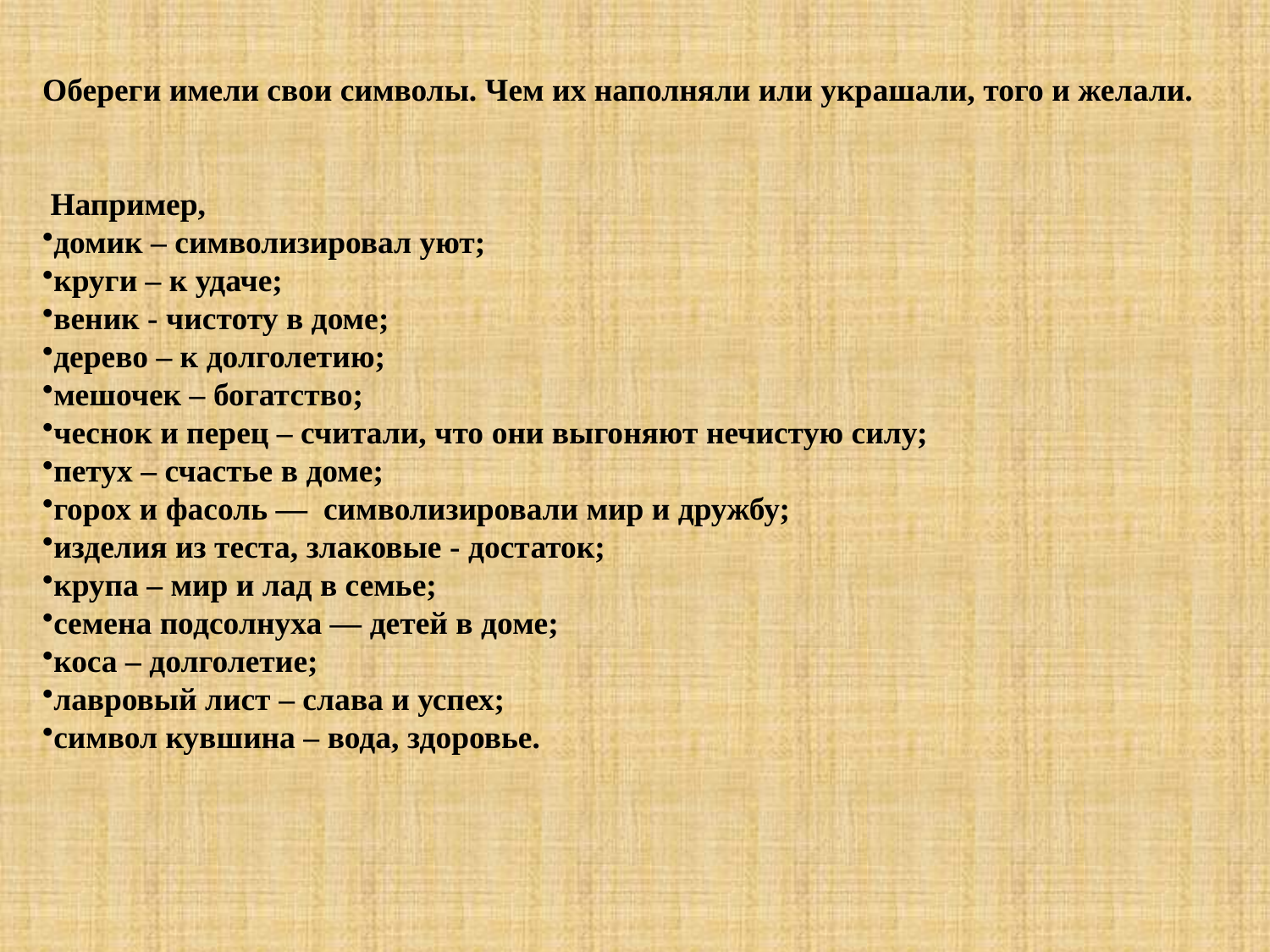

Обереги имели свои символы. Чем их наполняли или украшали, того и желали.

 Например,
домик – символизировал уют;
круги – к удаче;
веник - чистоту в доме;
дерево – к долголетию;
мешочек – богатство;
чеснок и перец – считали, что они выгоняют нечистую силу;
петух – счастье в доме;
горох и фасоль —  символизировали мир и дружбу;
изделия из теста, злаковые - достаток;
крупа – мир и лад в семье;
семена подсолнуха — детей в доме;
коса – долголетие;
лавровый лист – слава и успех;
символ кувшина – вода, здоровье.